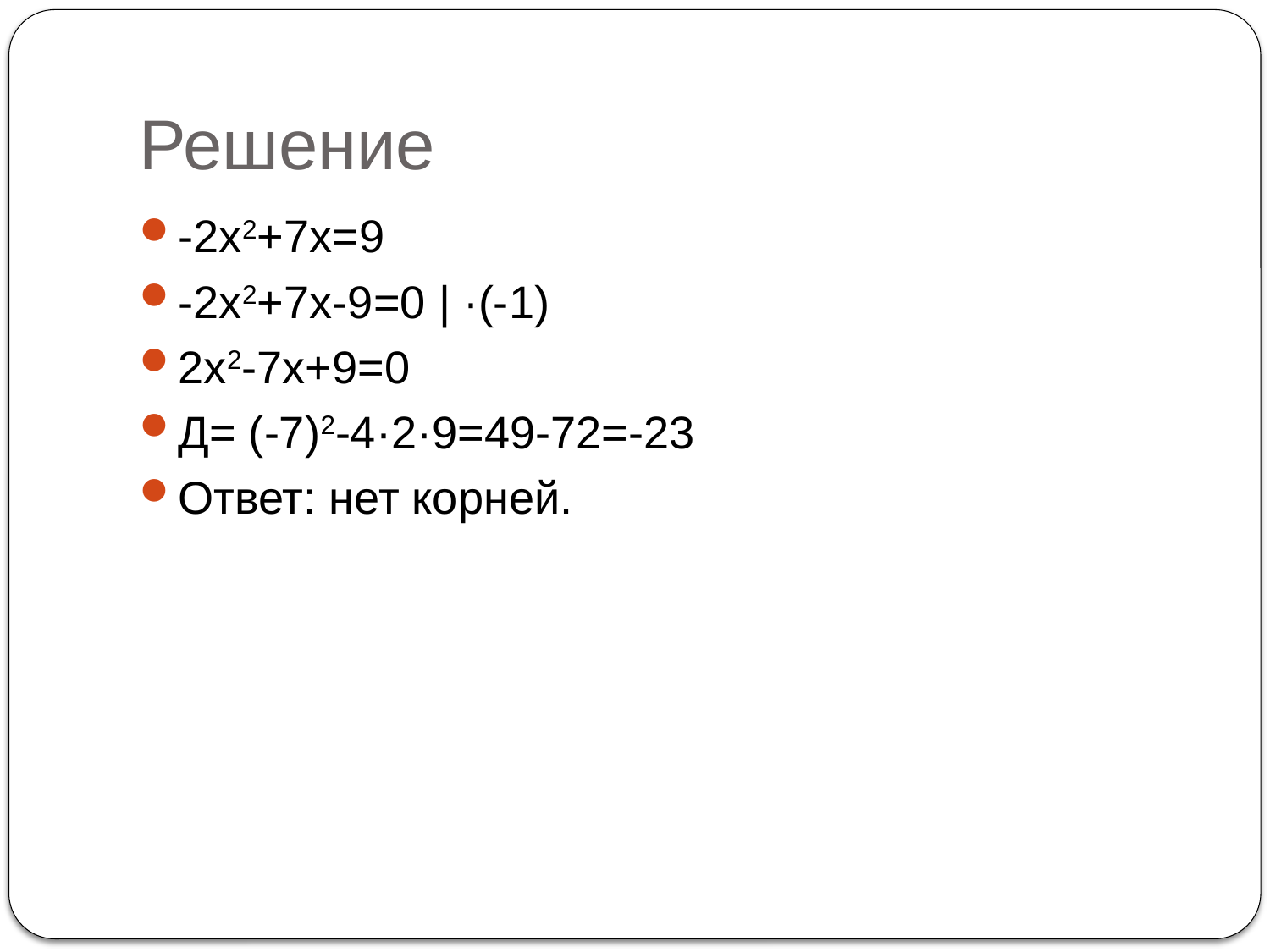

# Решение
-2х2+7х=9
-2х2+7х-9=0 | ·(-1)
2х2-7х+9=0
Д= (-7)2-4·2·9=49-72=-23
Ответ: нет корней.